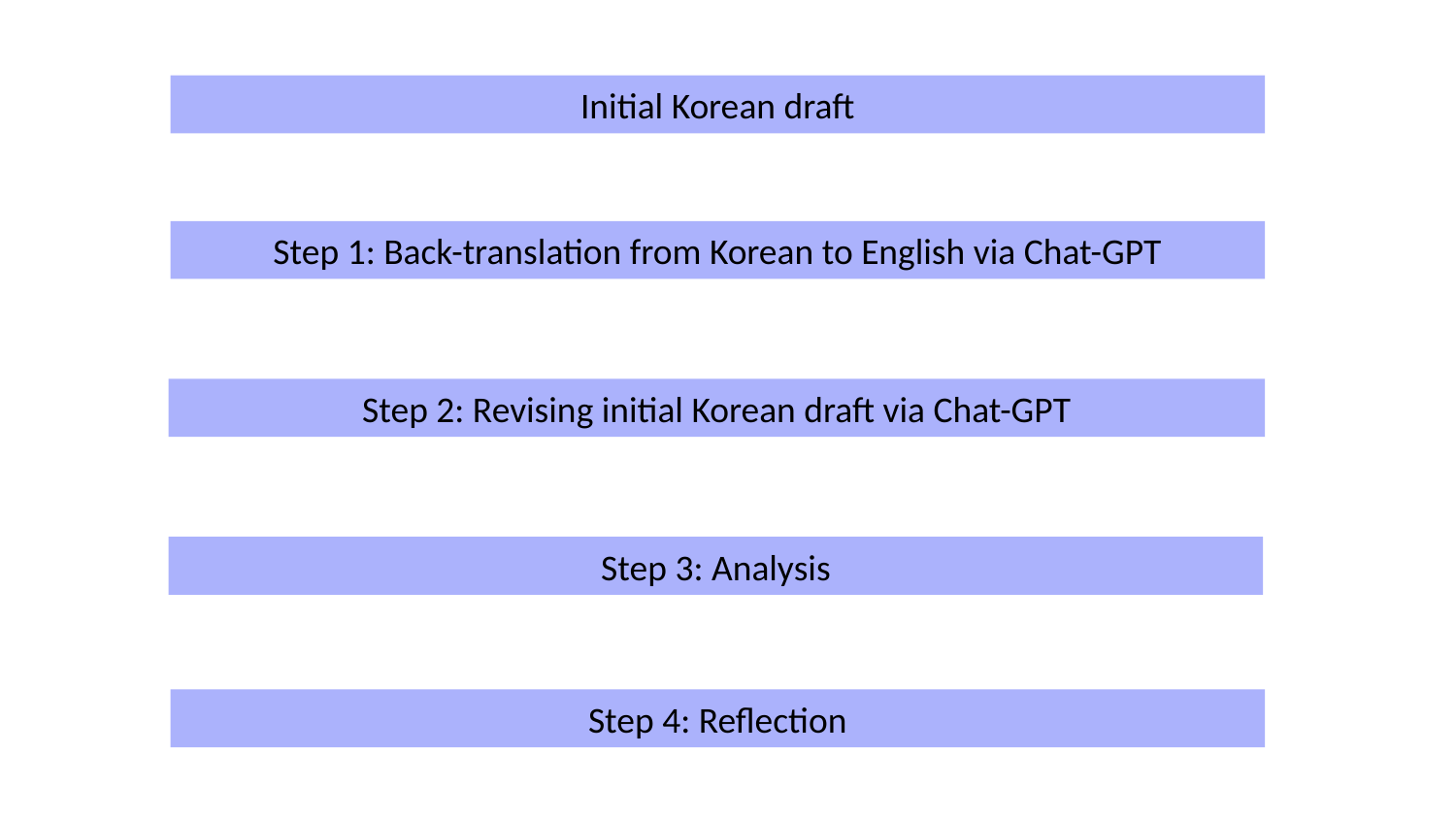

Initial Korean draft
Step 1: Back-translation from Korean to English via Chat-GPT
Step 2: Revising initial Korean draft via Chat-GPT
Step 3: Analysis
Step 4: Reflection